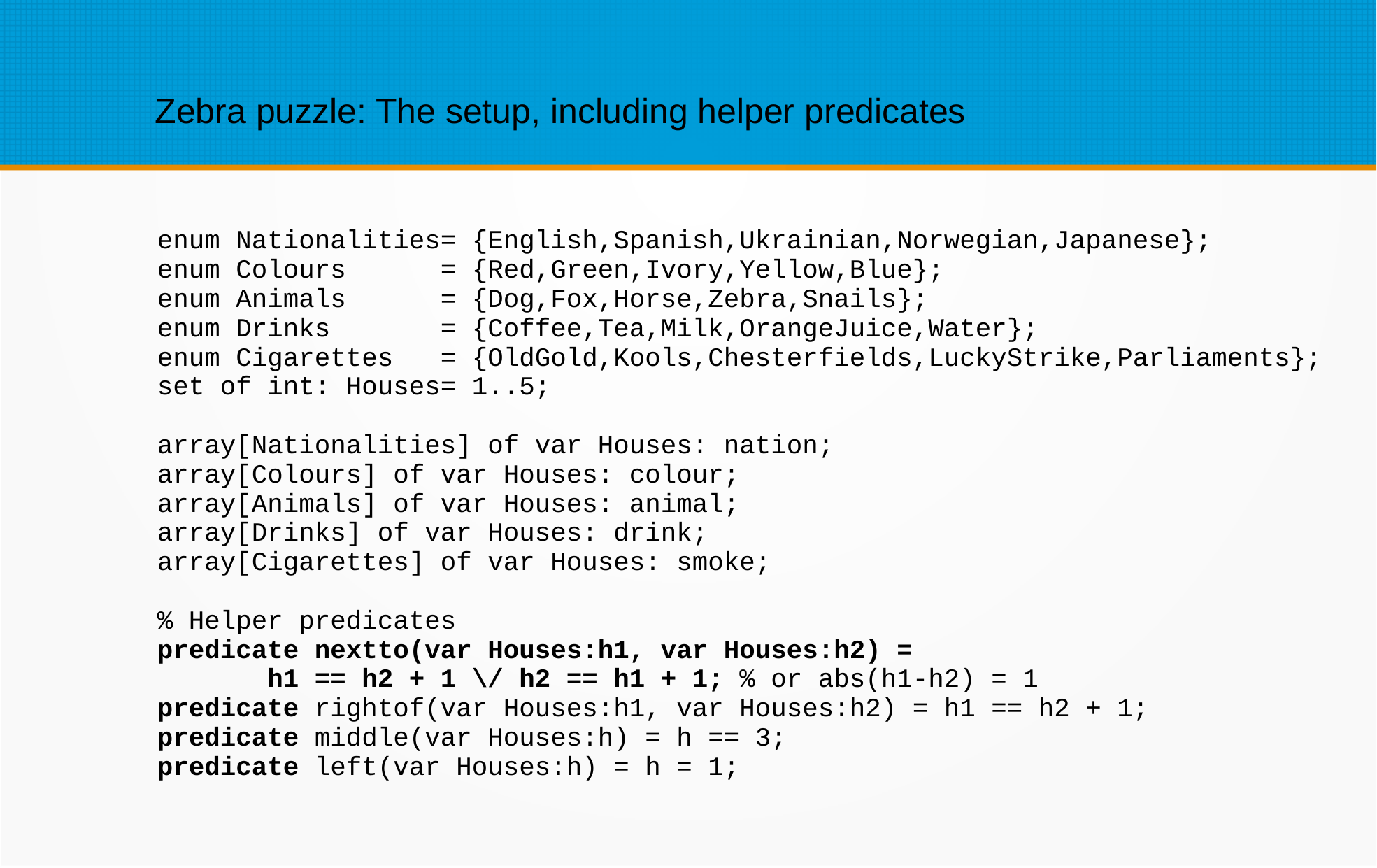

Zebra puzzle: The setup, including helper predicates
enum Nationalities= {English,Spanish,Ukrainian,Norwegian,Japanese};
enum Colours      = {Red,Green,Ivory,Yellow,Blue};
enum Animals      = {Dog,Fox,Horse,Zebra,Snails};
enum Drinks       = {Coffee,Tea,Milk,OrangeJuice,Water};
enum Cigarettes   = {OldGold,Kools,Chesterfields,LuckyStrike,Parliaments};
set of int: Houses= 1..5;

array[Nationalities] of var Houses: nation;
array[Colours] of var Houses: colour;
array[Animals] of var Houses: animal;
array[Drinks] of var Houses: drink;
array[Cigarettes] of var Houses: smoke;

% Helper predicates
predicate nextto(var Houses:h1, var Houses:h2) =
       h1 == h2 + 1 \/ h2 == h1 + 1; % or abs(h1-h2) = 1
predicate rightof(var Houses:h1, var Houses:h2) = h1 == h2 + 1;
predicate middle(var Houses:h) = h == 3;
predicate left(var Houses:h) = h = 1;